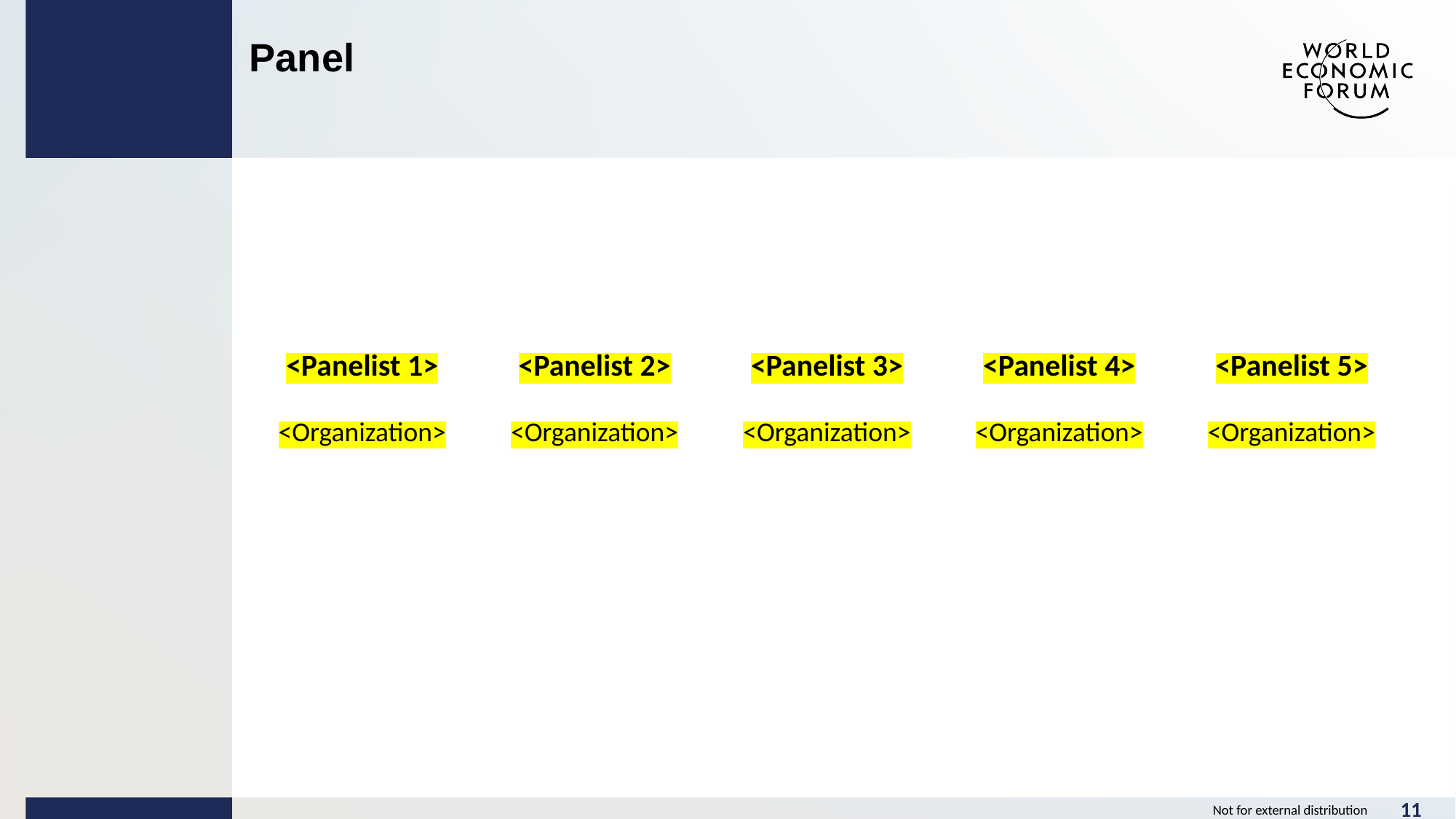

Panel
<Panelist 1>

<Organization>
<Panelist 2>

<Organization>
<Panelist 3>

<Organization>
<Panelist 4>

<Organization>

<Panelist 5>

<Organization>
11
Not for external distribution